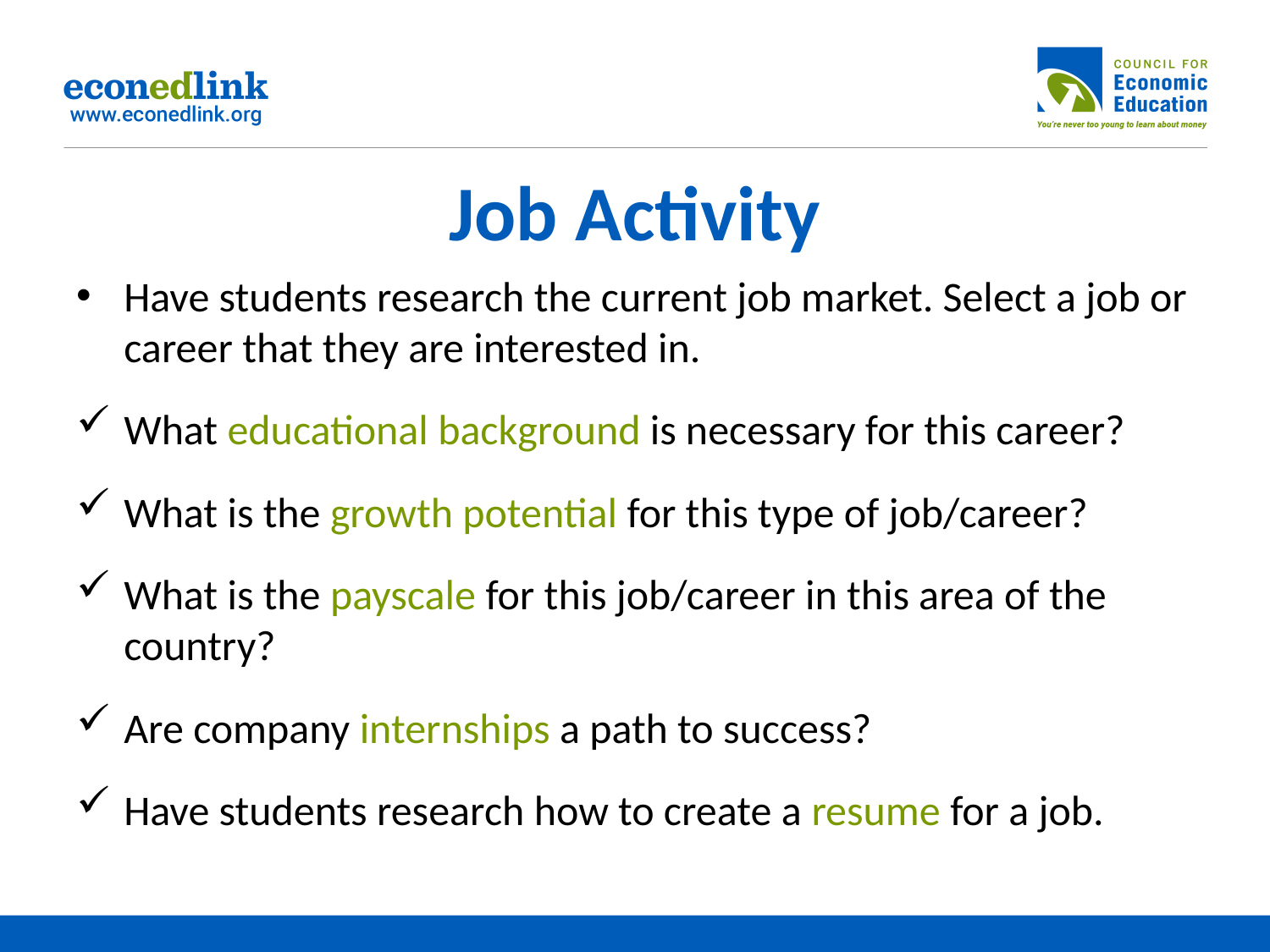

# Job Activity
Have students research the current job market. Select a job or career that they are interested in.
What educational background is necessary for this career?
What is the growth potential for this type of job/career?
What is the payscale for this job/career in this area of the country?
Are company internships a path to success?
Have students research how to create a resume for a job.